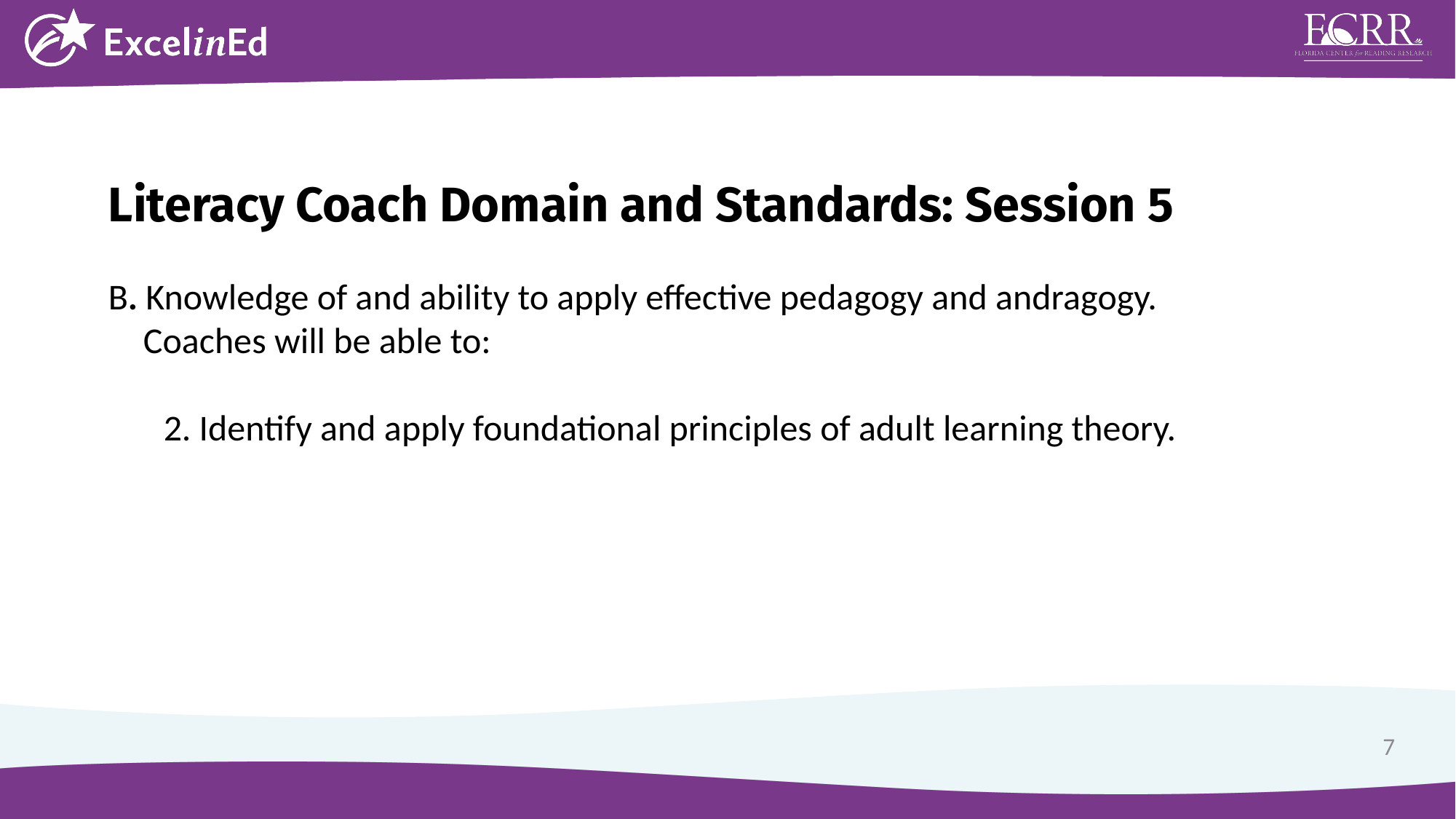

Literacy Coach Domain and Standards: Session 5
B. Knowledge of and ability to apply effective pedagogy and andragogy.
Coaches will be able to:

2. Identify and apply foundational principles of adult learning theory.
7